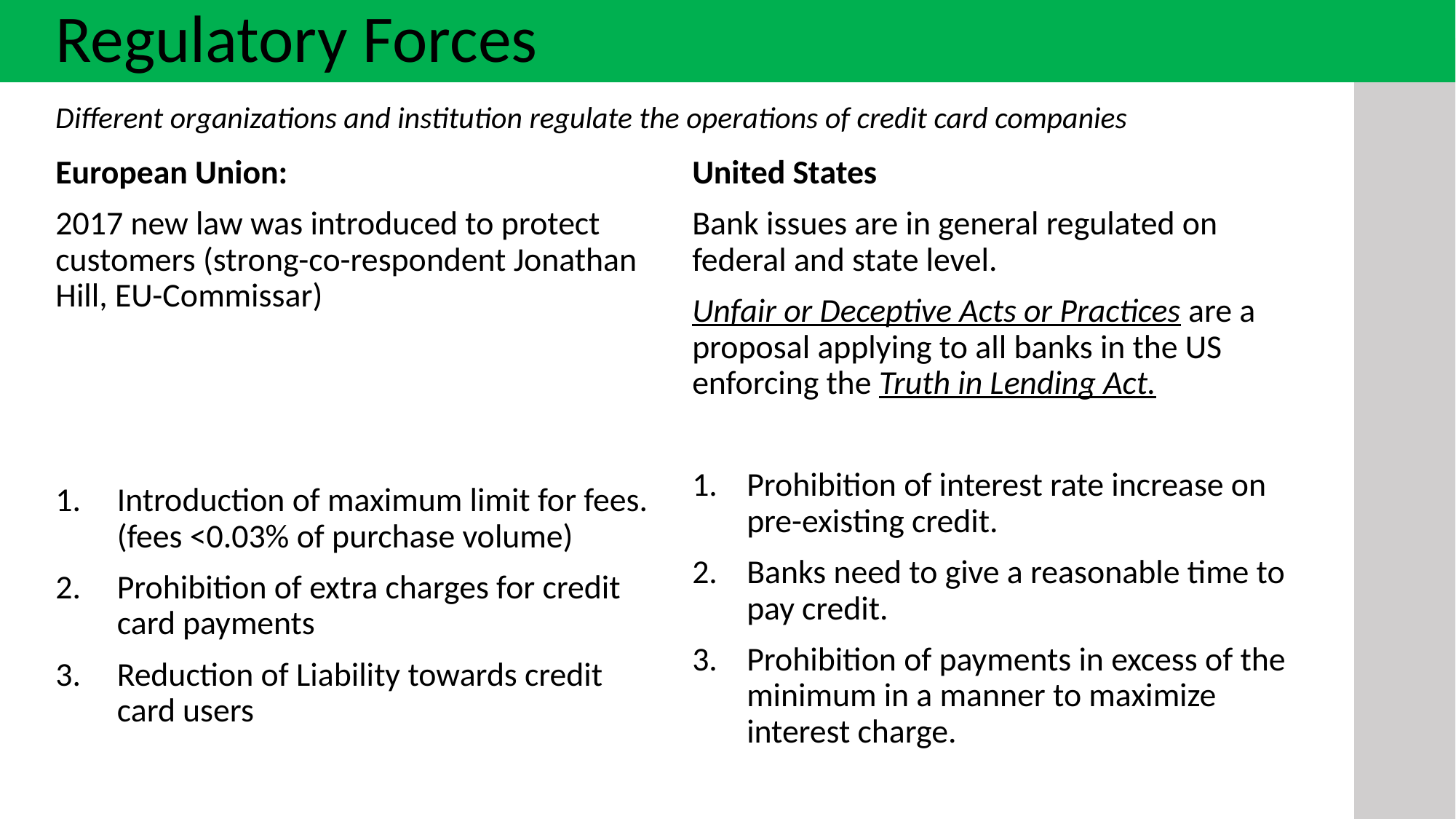

# Regulatory Forces
Different organizations and institution regulate the operations of credit card companies
European Union:
2017 new law was introduced to protect customers (strong-co-respondent Jonathan Hill, EU-Commissar)

Introduction of maximum limit for fees. (fees <0.03% of purchase volume)
Prohibition of extra charges for credit card payments
Reduction of Liability towards credit card users

United States
Bank issues are in general regulated on federal and state level.
Unfair or Deceptive Acts or Practices are a proposal applying to all banks in the US enforcing the Truth in Lending Act.

Prohibition of interest rate increase on pre-existing credit.
Banks need to give a reasonable time to pay credit.
Prohibition of payments in excess of the minimum in a manner to maximize interest charge.